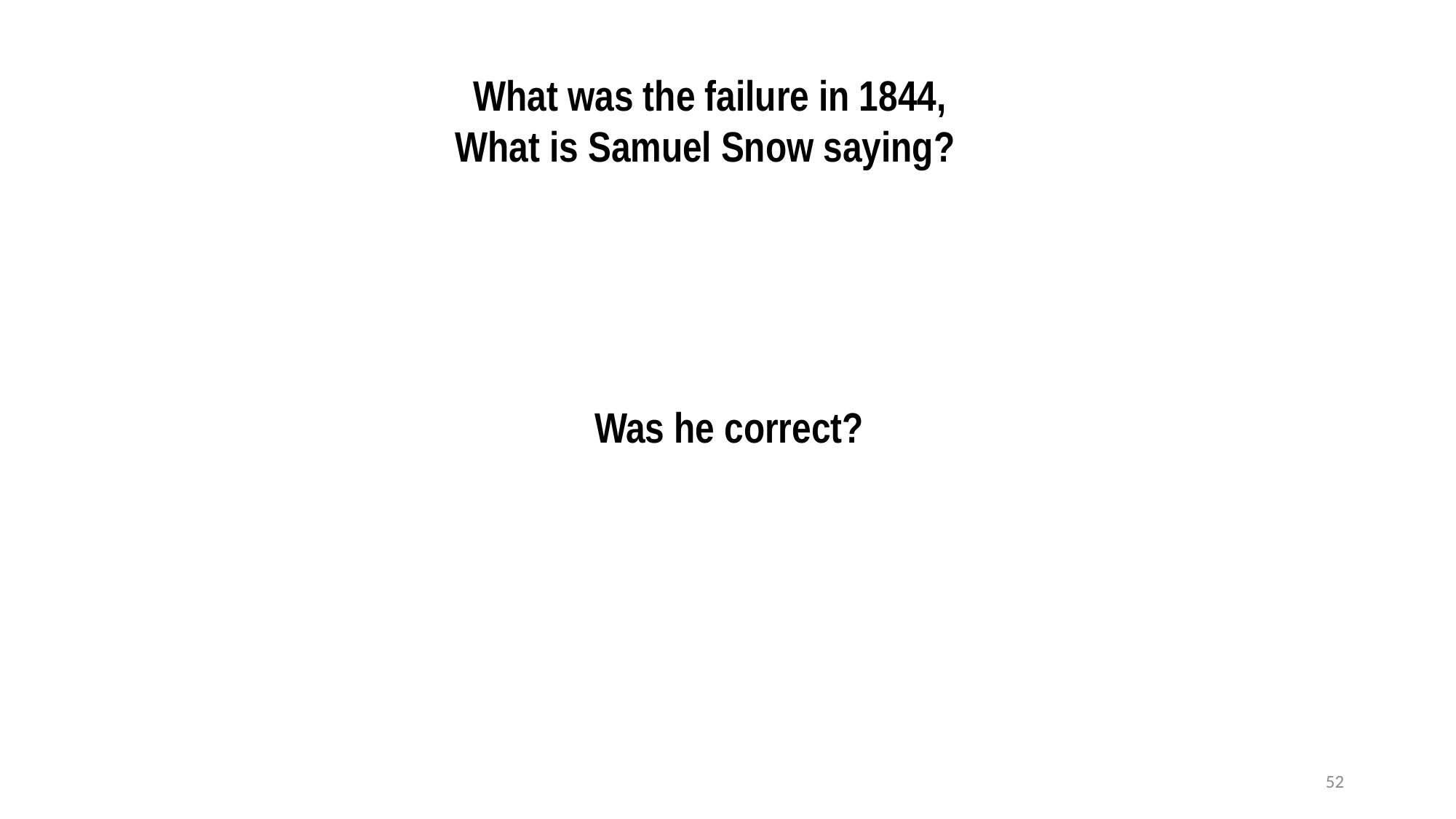

What was the failure in 1844,
What is Samuel Snow saying?

Was he correct?

52